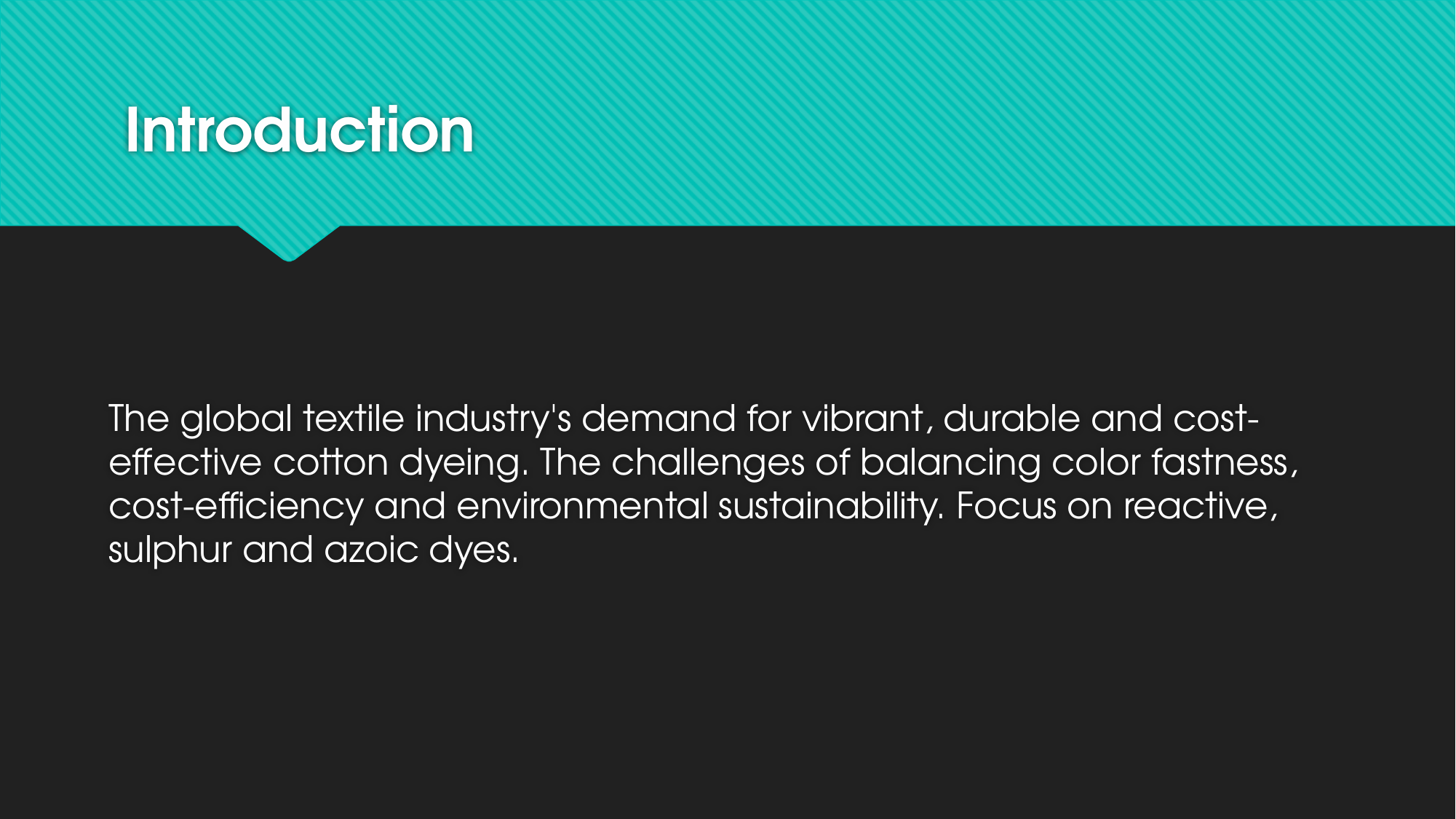

# Introduction
The global textile industry's demand for vibrant, durable and cost-effective cotton dyeing. The challenges of balancing color fastness, cost-efficiency and environmental sustainability. Focus on reactive, sulphur and azoic dyes.